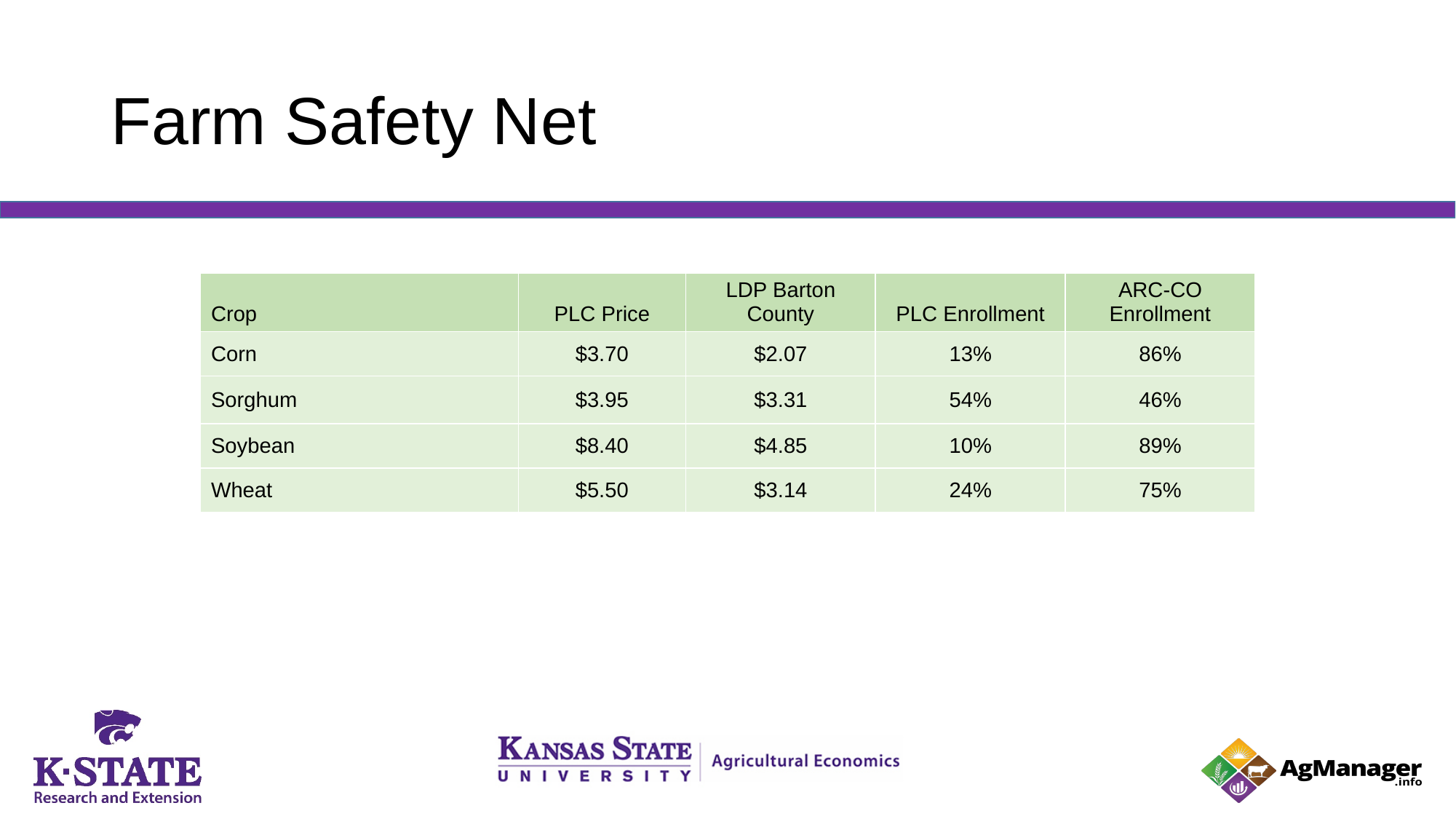

# Farm Safety Net
| Crop | PLC Price | LDP Barton County | PLC Enrollment | ARC-CO Enrollment |
| --- | --- | --- | --- | --- |
| Corn | $3.70 | $2.07 | 13% | 86% |
| Sorghum | $3.95 | $3.31 | 54% | 46% |
| Soybean | $8.40 | $4.85 | 10% | 89% |
| Wheat | $5.50 | $3.14 | 24% | 75% |